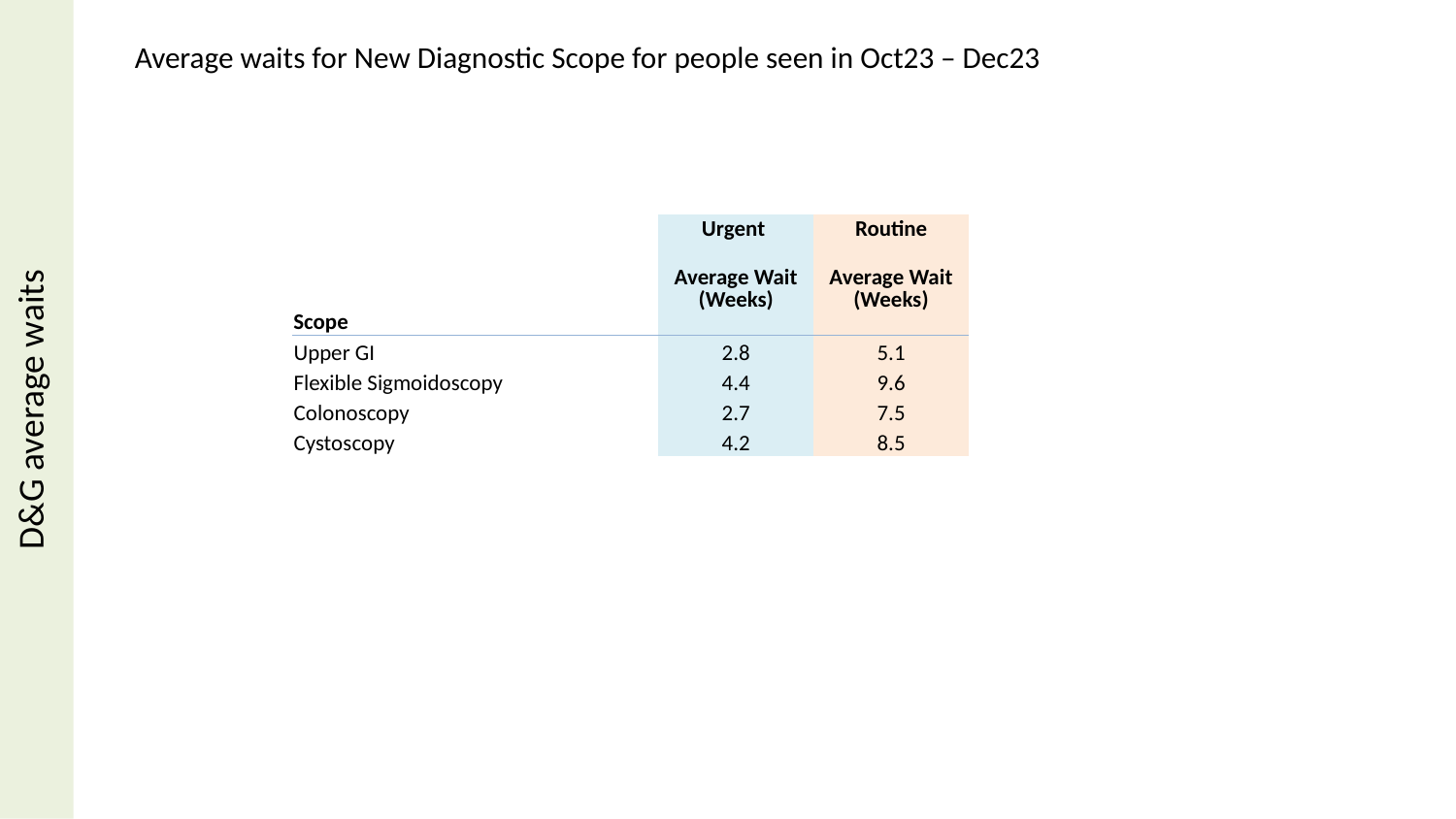

D&G average waits
Average waits for New Diagnostic Scope for people seen in Oct23 – Dec23
|  | Urgent | Routine |
| --- | --- | --- |
| Scope | Average Wait (Weeks) | Average Wait (Weeks) |
| Upper GI | 2.8 | 5.1 |
| Flexible Sigmoidoscopy | 4.4 | 9.6 |
| Colonoscopy | 2.7 | 7.5 |
| Cystoscopy | 4.2 | 8.5 |